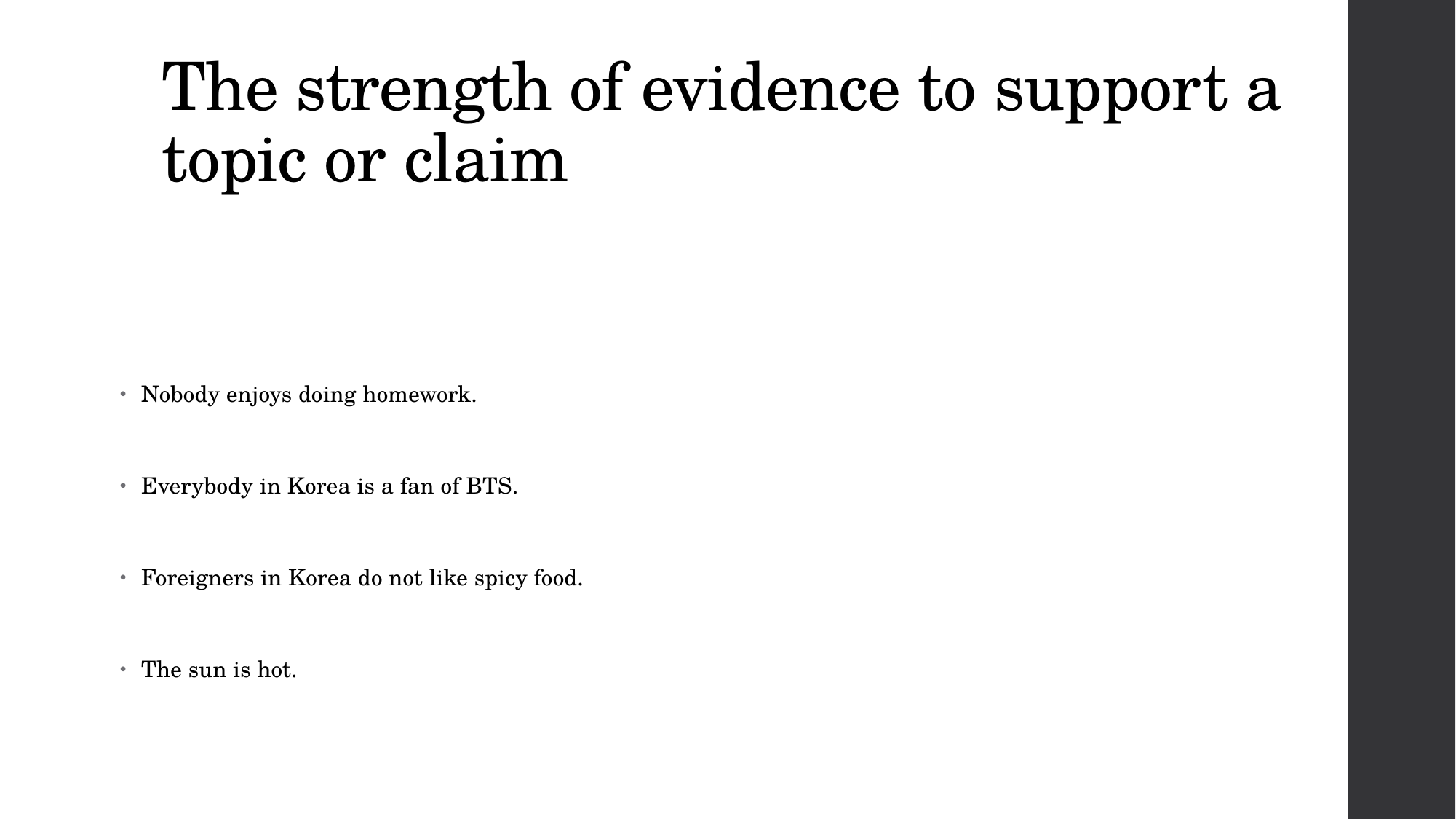

# The strength of evidence to support a topic or claim

Nobody enjoys doing homework.

Everybody in Korea is a fan of BTS.

Foreigners in Korea do not like spicy food.

The sun is hot.